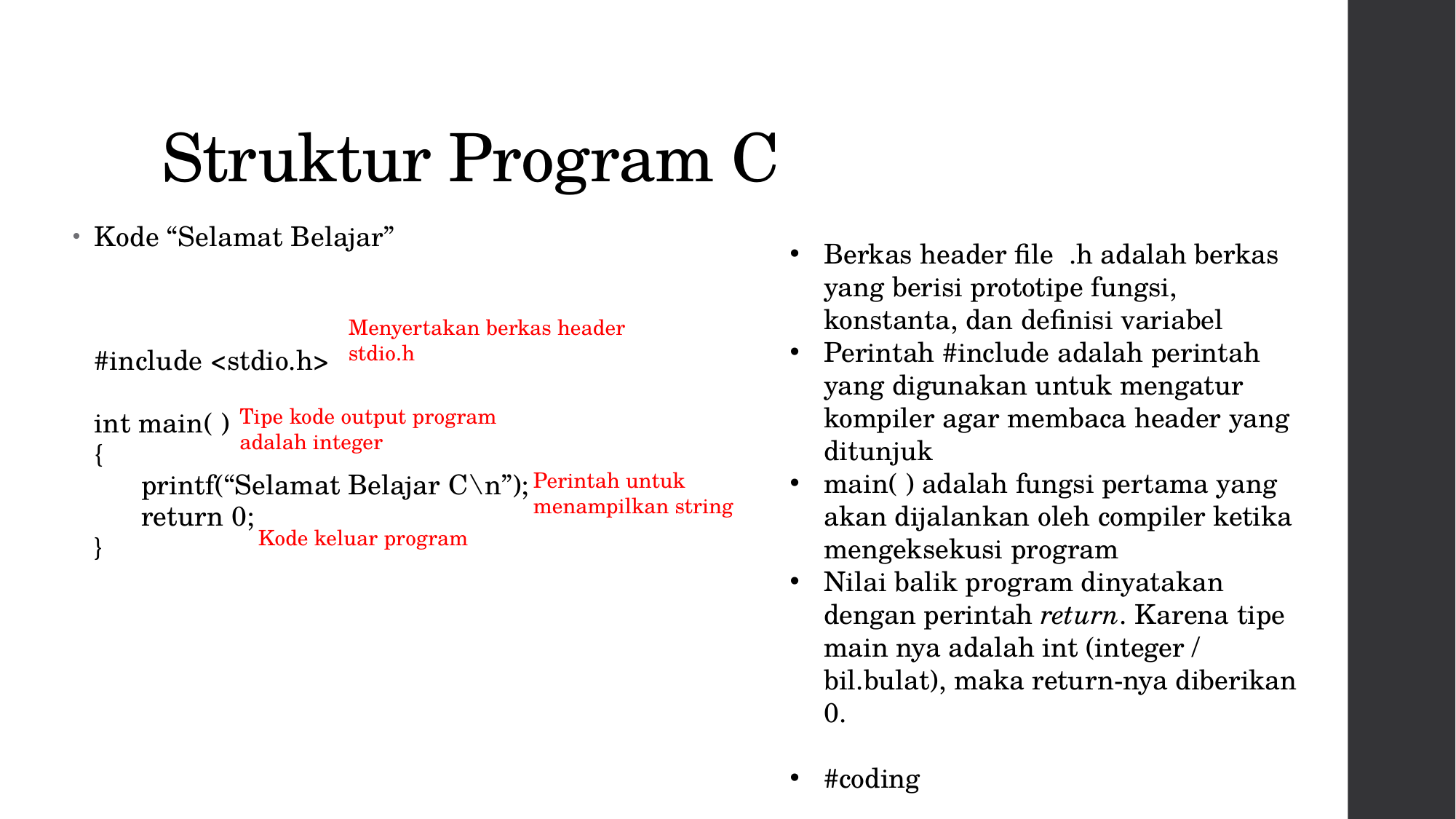

# Struktur Program C
Kode “Selamat Belajar”
#include <stdio.h>
int main( )
{
      printf(“Selamat Belajar C\n”);
      return 0;
}

Berkas header file  .h adalah berkas yang berisi prototipe fungsi, konstanta, dan definisi variabel
Perintah #include adalah perintah yang digunakan untuk mengatur kompiler agar membaca header yang ditunjuk
main( ) adalah fungsi pertama yang akan dijalankan oleh compiler ketika mengeksekusi program
Nilai balik program dinyatakan dengan perintah return. Karena tipe main nya adalah int (integer / bil.bulat), maka return-nya diberikan 0.

#coding
Menyertakan berkas header stdio.h
Tipe kode output program adalah integer
Perintah untuk menampilkan string
Kode keluar program